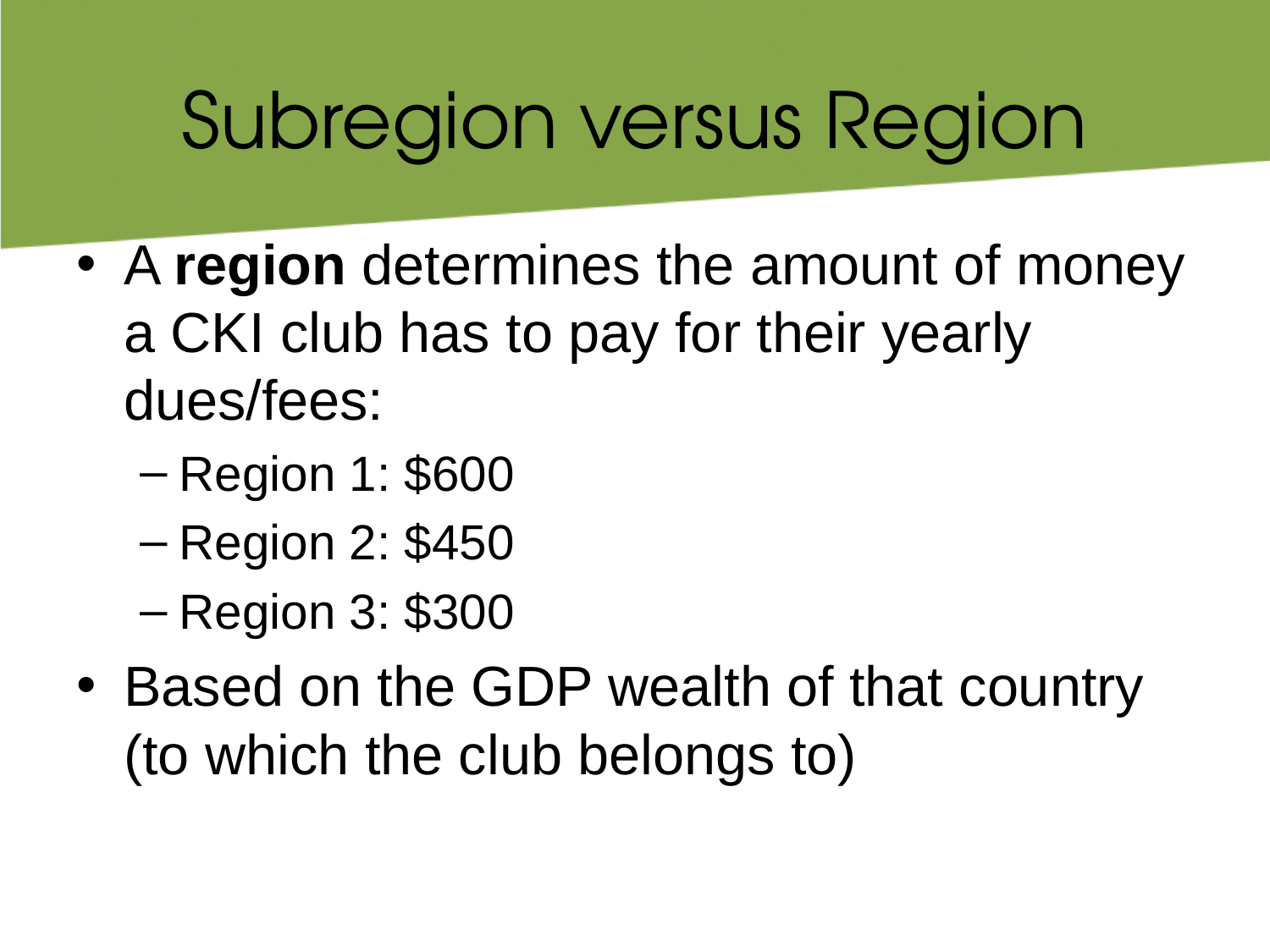

# Subregion versus Region
A region determines the amount of money a CKI club has to pay for their yearly dues/fees:
Region 1: $600
Region 2: $450
Region 3: $300
Based on the GDP wealth of that country (to which the club belongs to)